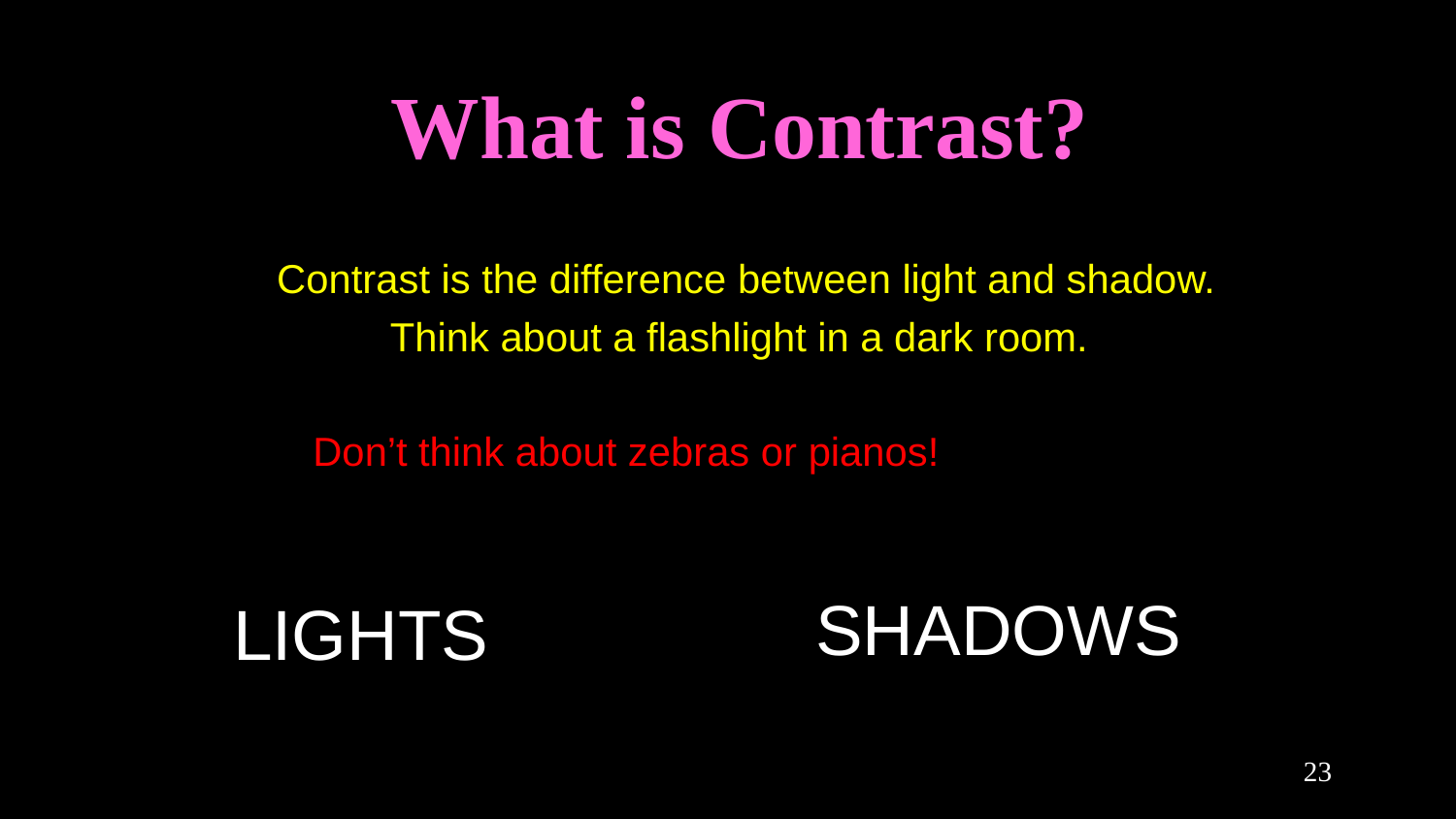

# What is Contrast?
Contrast is the difference between light and shadow.
Think about a flashlight in a dark room.
Don’t think about zebras or pianos!
SHADOWS
LIGHTS
23